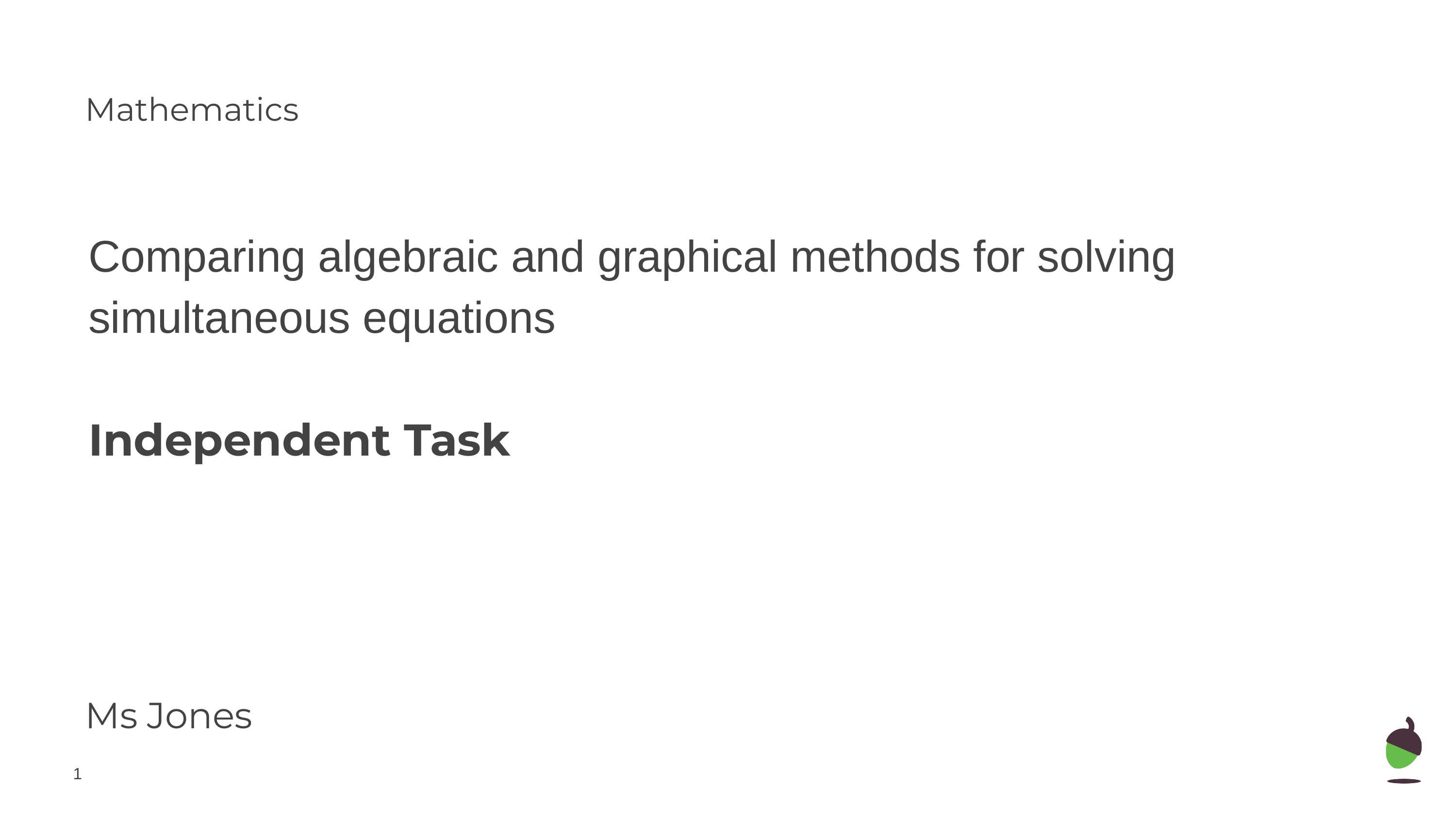

Mathematics
Comparing algebraic and graphical methods for solving simultaneous equations

Independent Task
Ms Jones

1